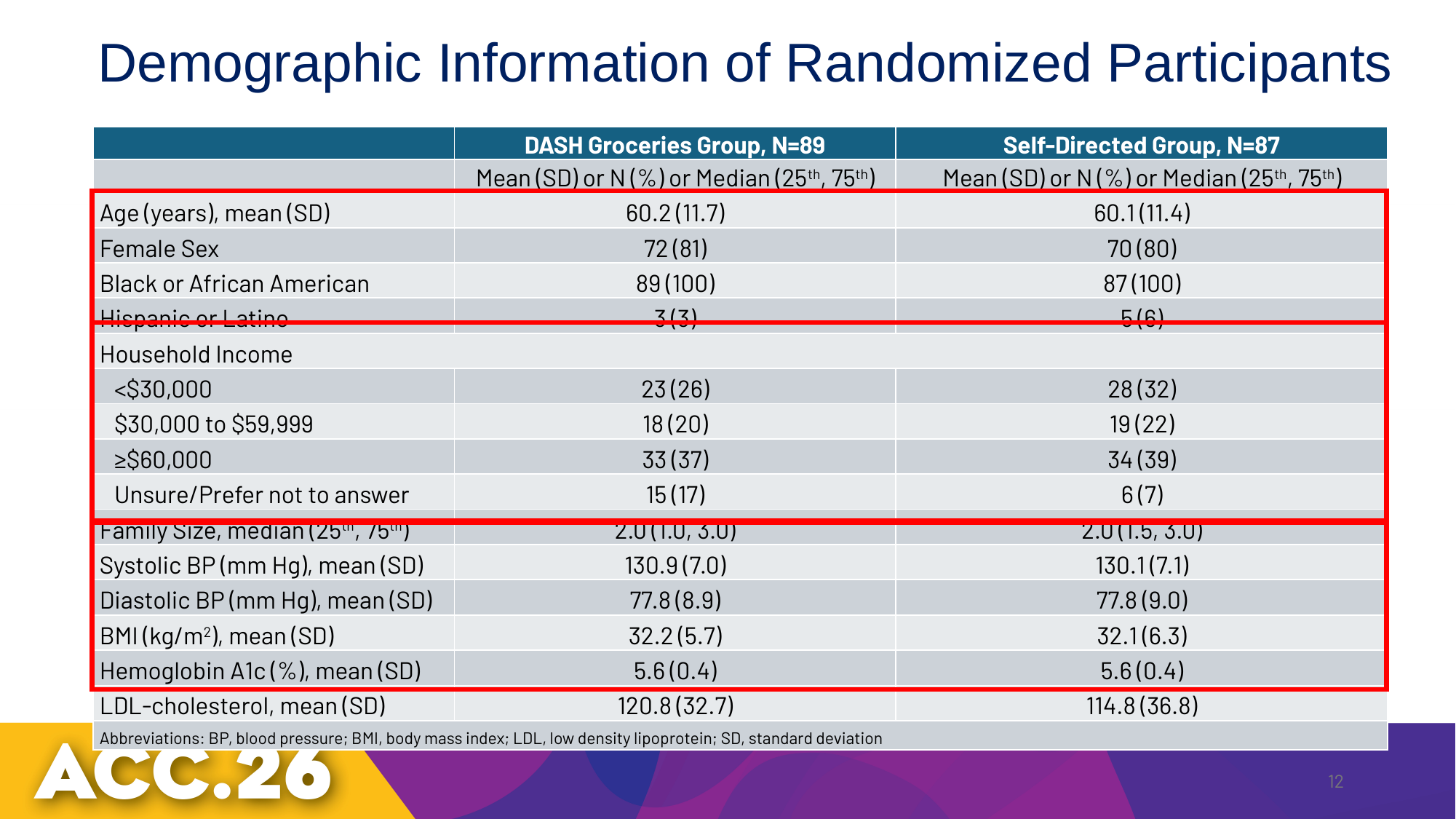

# Demographic Information of Randomized Participants
|  | DASH Groceries Group, N=89 | Self-Directed Group, N=87 |
| --- | --- | --- |
|  | Mean (SD) or N (%) or Median (25th, 75th) | Mean (SD) or N (%) or Median (25th, 75th) |
| Age (years), mean (SD) | 60.2 (11.7) | 60.1 (11.4) |
| Female Sex | 72 (81) | 70 (80) |
| Black or African American | 89 (100) | 87 (100) |
| Hispanic or Latino | 3 (3) | 5 (6) |
| Household Income |  |  |
| <$30,000 | 23 (26) | 28 (32) |
| $30,000 to $59,999 | 18 (20) | 19 (22) |
| ≥$60,000 | 33 (37) | 34 (39) |
| Unsure/Prefer not to answer | 15 (17) | 6 (7) |
| Family Size, median (25th, 75th) | 2.0 (1.0, 3.0) | 2.0 (1.5, 3.0) |
| Systolic BP (mm Hg), mean (SD) | 130.9 (7.0) | 130.1 (7.1) |
| Diastolic BP (mm Hg), mean (SD) | 77.8 (8.9) | 77.8 (9.0) |
| BMI (kg/m2), mean (SD) | 32.2 (5.7) | 32.1 (6.3) |
| Hemoglobin A1c (%), mean (SD) | 5.6 (0.4) | 5.6 (0.4) |
| LDL-cholesterol, mean (SD) | 120.8 (32.7) | 114.8 (36.8) |
| Abbreviations: BP, blood pressure; BMI, body mass index; LDL, low density lipoprotein; SD, standard deviation |  |  |

12